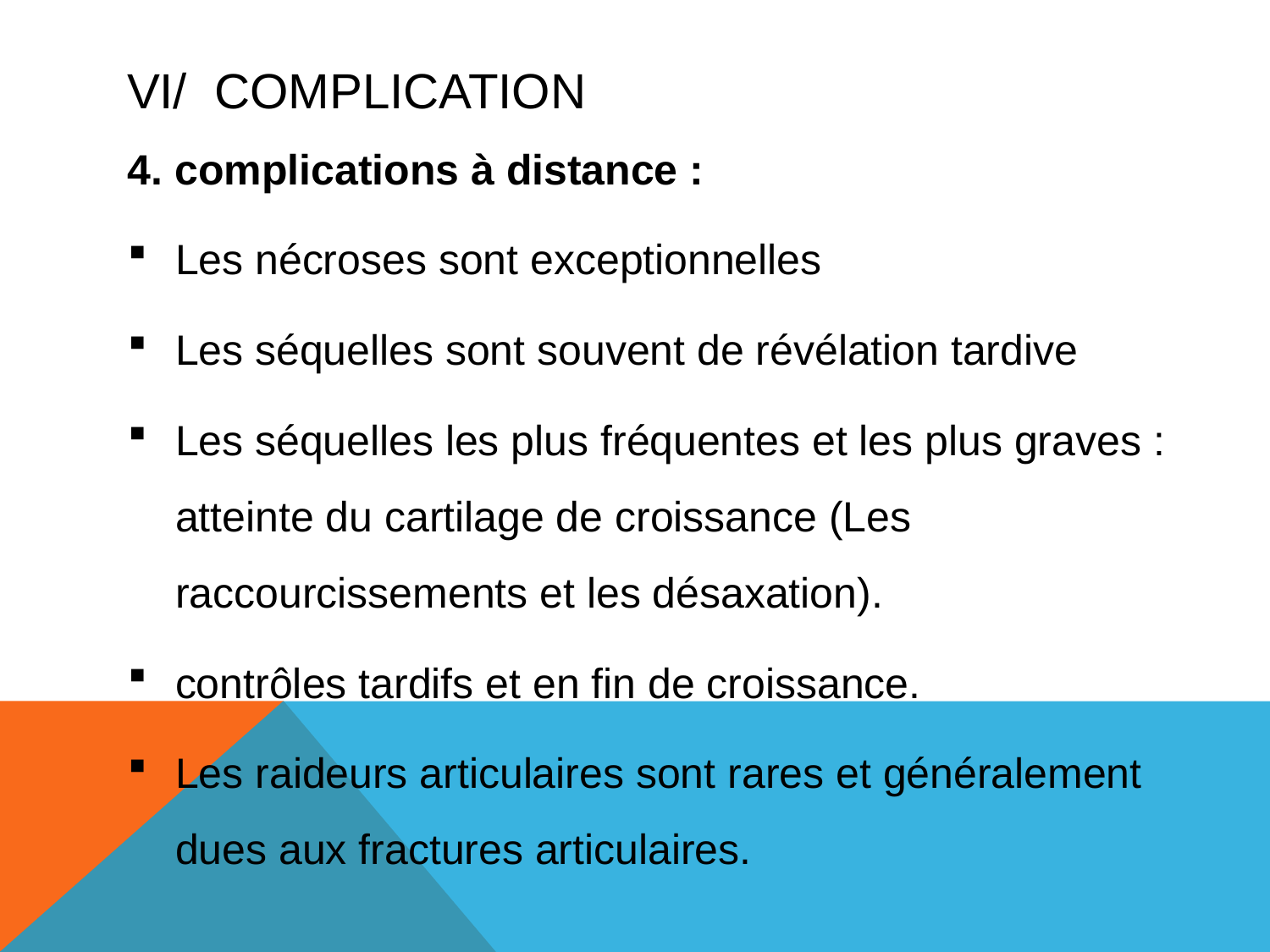

# VI/  COMPLICATION
4. complications à distance :
Les nécroses sont exceptionnelles
Les séquelles sont souvent de révélation tardive
Les séquelles les plus fréquentes et les plus graves : atteinte du cartilage de croissance (Les raccourcissements et les désaxation).
contrôles tardifs et en fin de croissance.
Les raideurs articulaires sont rares et généralement dues aux fractures articulaires.